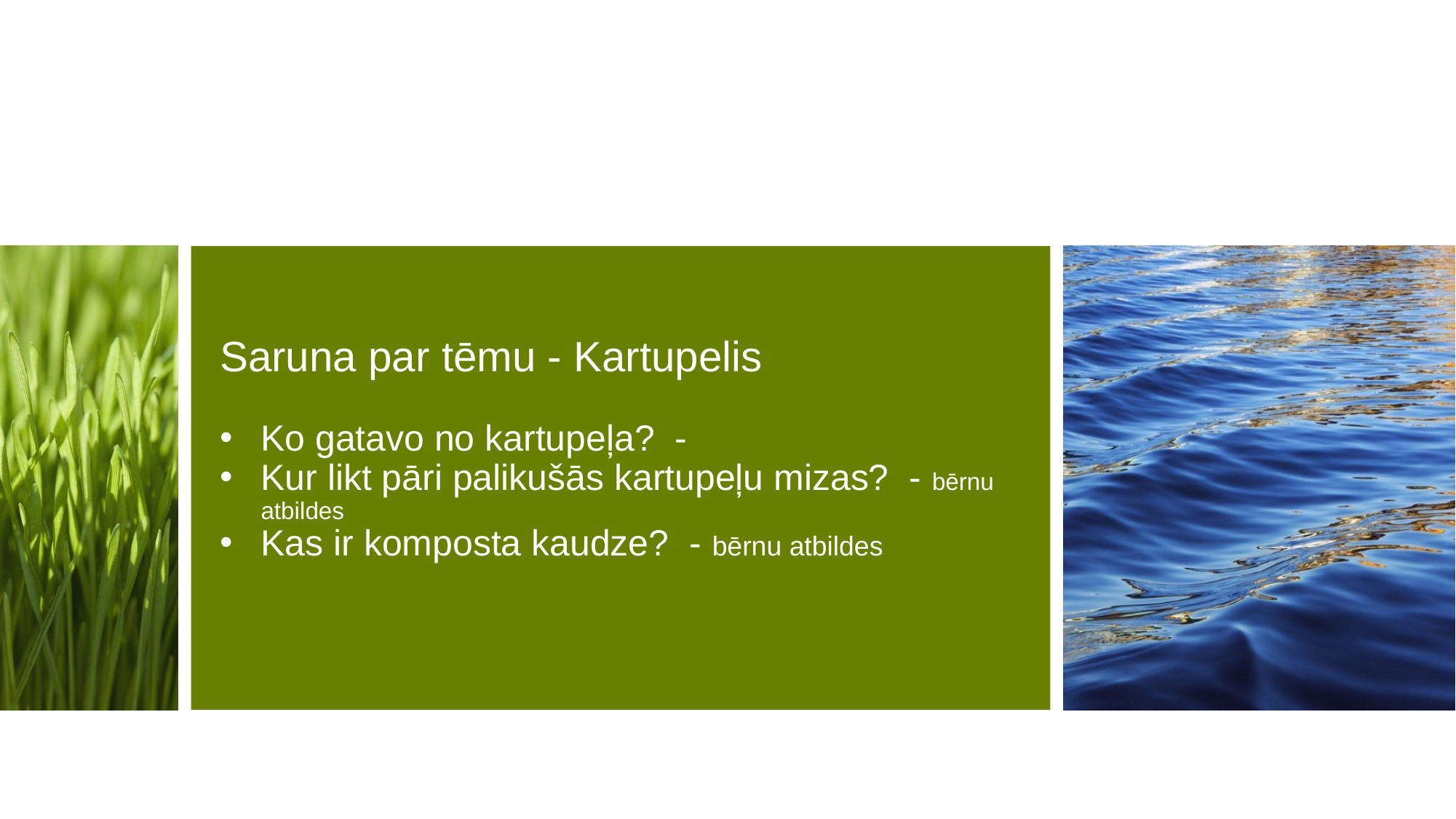

# Saruna par tēmu - Kartupelis
Ko gatavo no kartupeļa?  -
Kur likt pāri palikušās kartupeļu mizas?  - bērnu atbildes
Kas ir komposta kaudze?  - bērnu atbildes